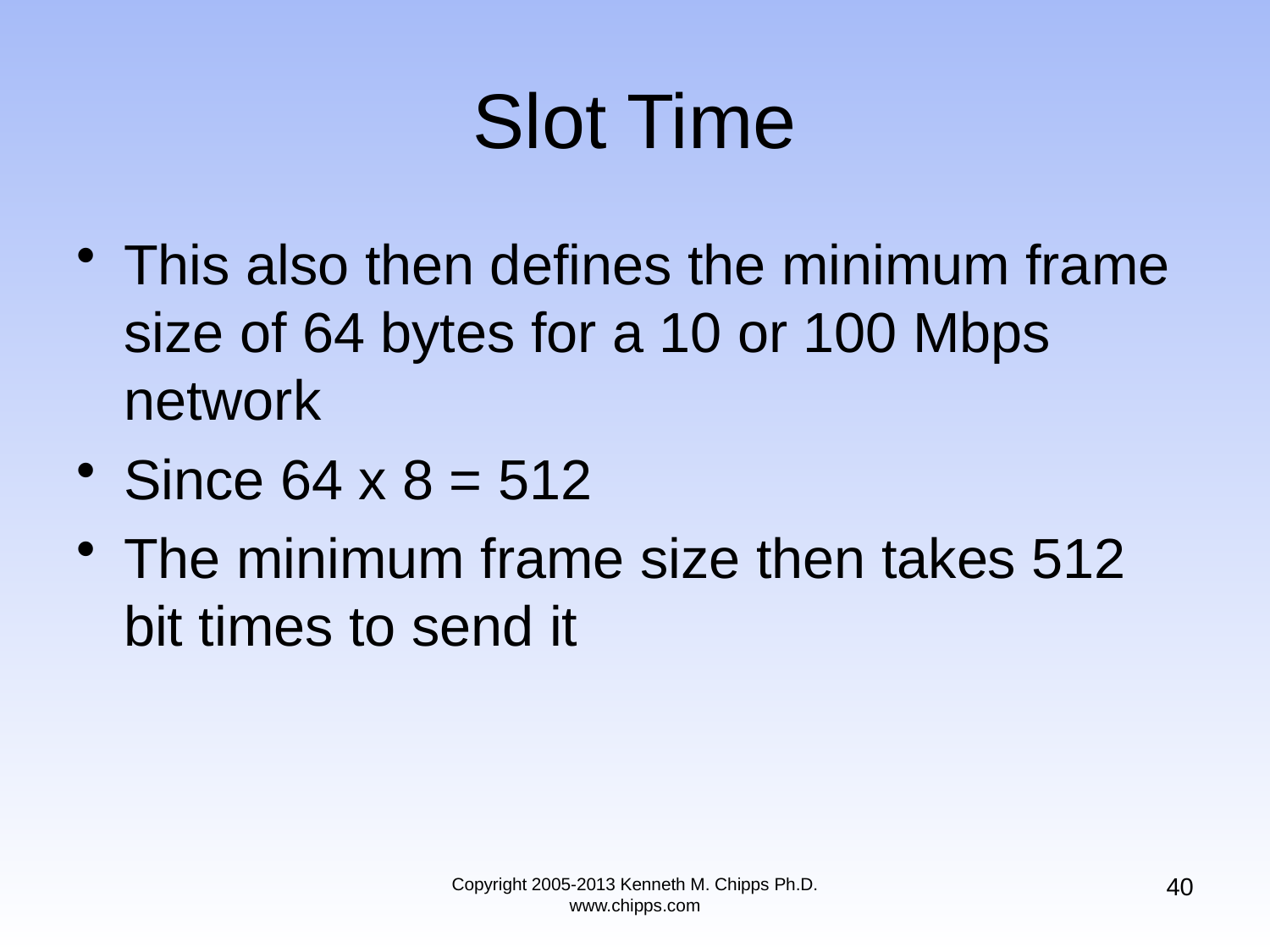

# Slot Time
This also then defines the minimum frame size of 64 bytes for a 10 or 100 Mbps network
Since 64 x 8 = 512
The minimum frame size then takes 512 bit times to send it
40
Copyright 2005-2013 Kenneth M. Chipps Ph.D. www.chipps.com